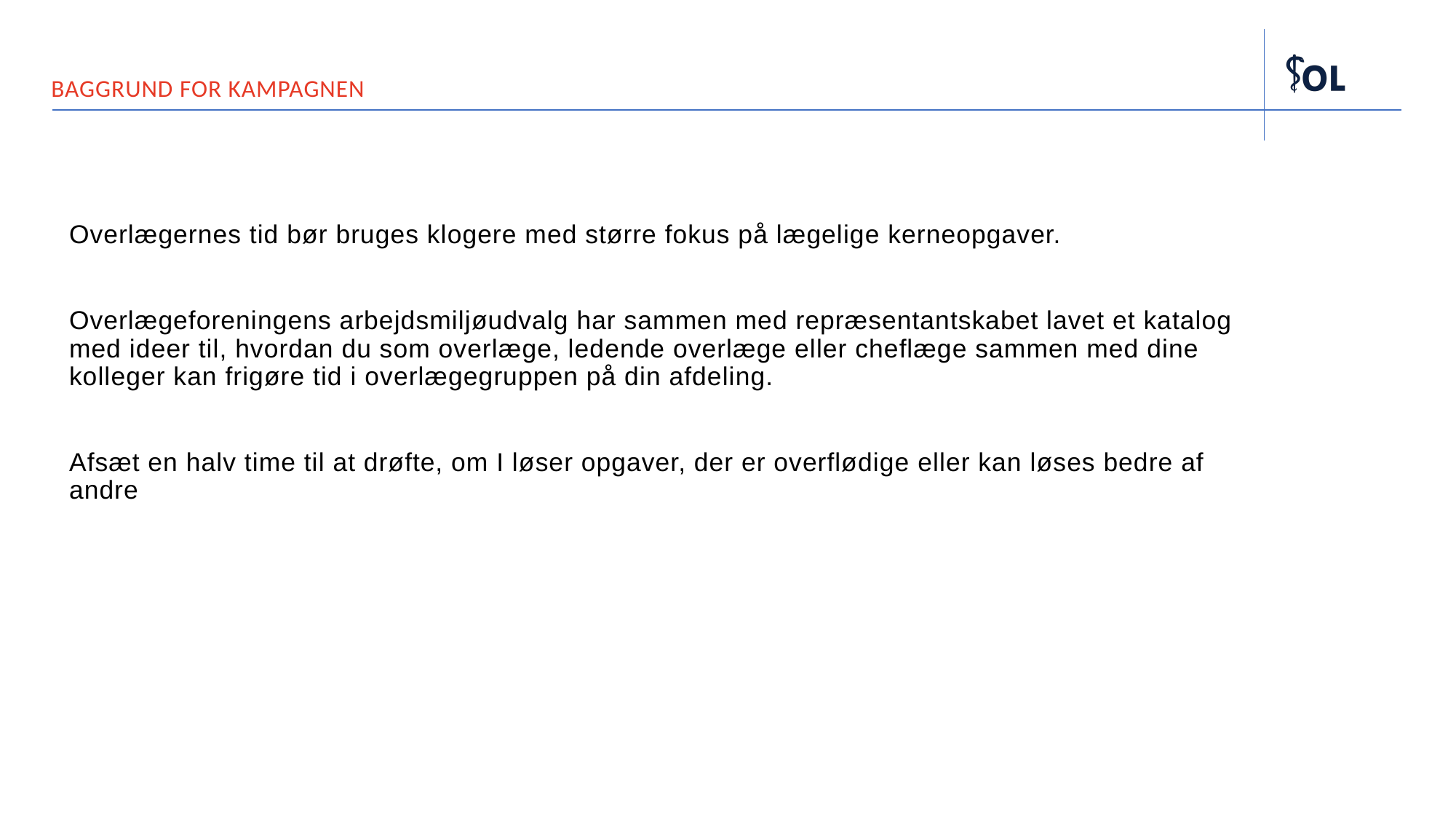

# Baggrund for kampagnen
Overlægernes tid bør bruges klogere med større fokus på lægelige kerneopgaver.

Overlægeforeningens arbejdsmiljøudvalg har sammen med repræsentantskabet lavet et katalog med ideer til, hvordan du som overlæge, ledende overlæge eller cheflæge sammen med dine kolleger kan frigøre tid i overlægegruppen på din afdeling.

Afsæt en halv time til at drøfte, om I løser opgaver, der er overflødige eller kan løses bedre af andre